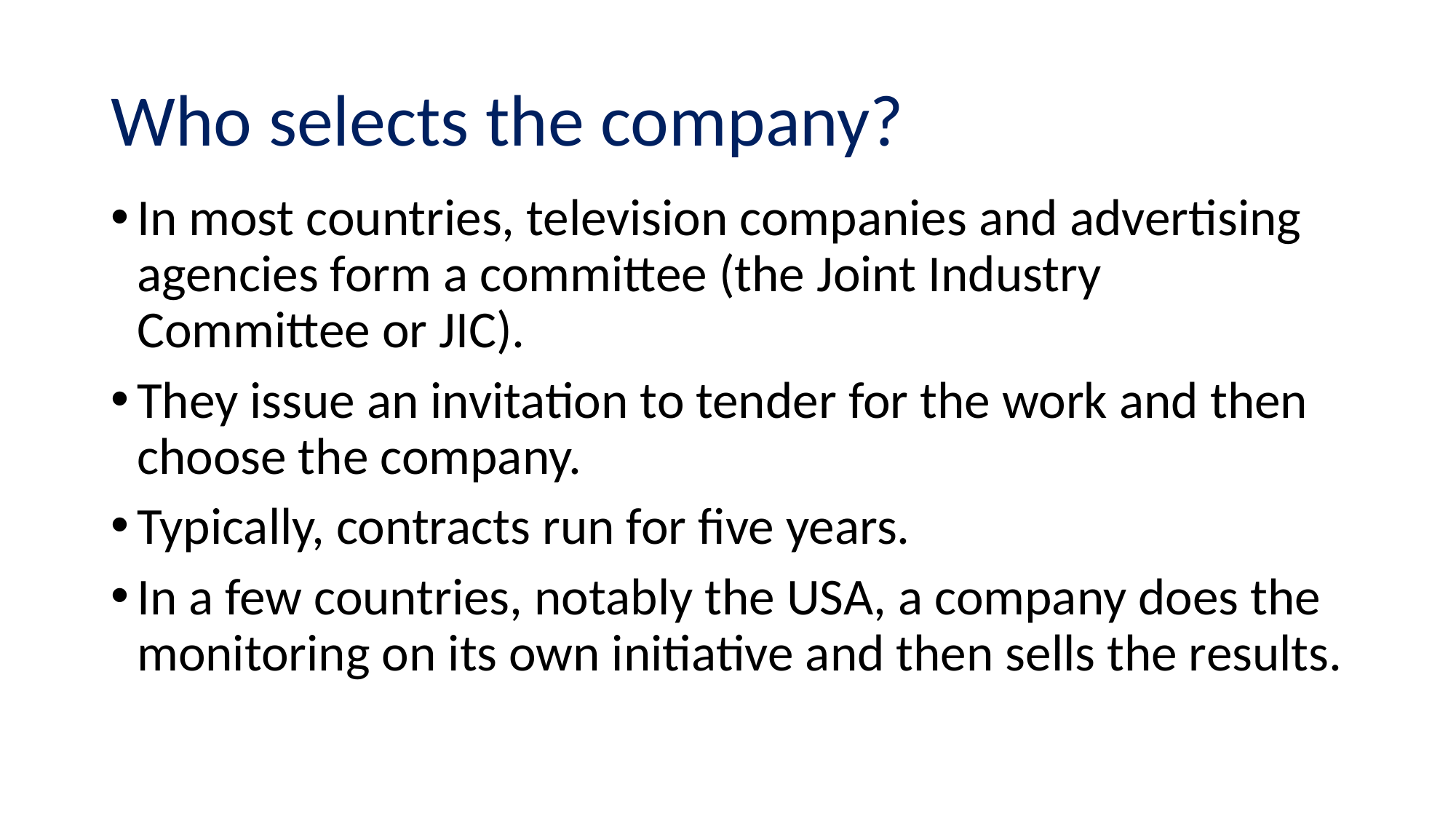

# Who selects the company?
In most countries, television companies and advertising agencies form a committee (the Joint Industry Committee or JIC).
They issue an invitation to tender for the work and then choose the company.
Typically, contracts run for five years.
In a few countries, notably the USA, a company does the monitoring on its own initiative and then sells the results.